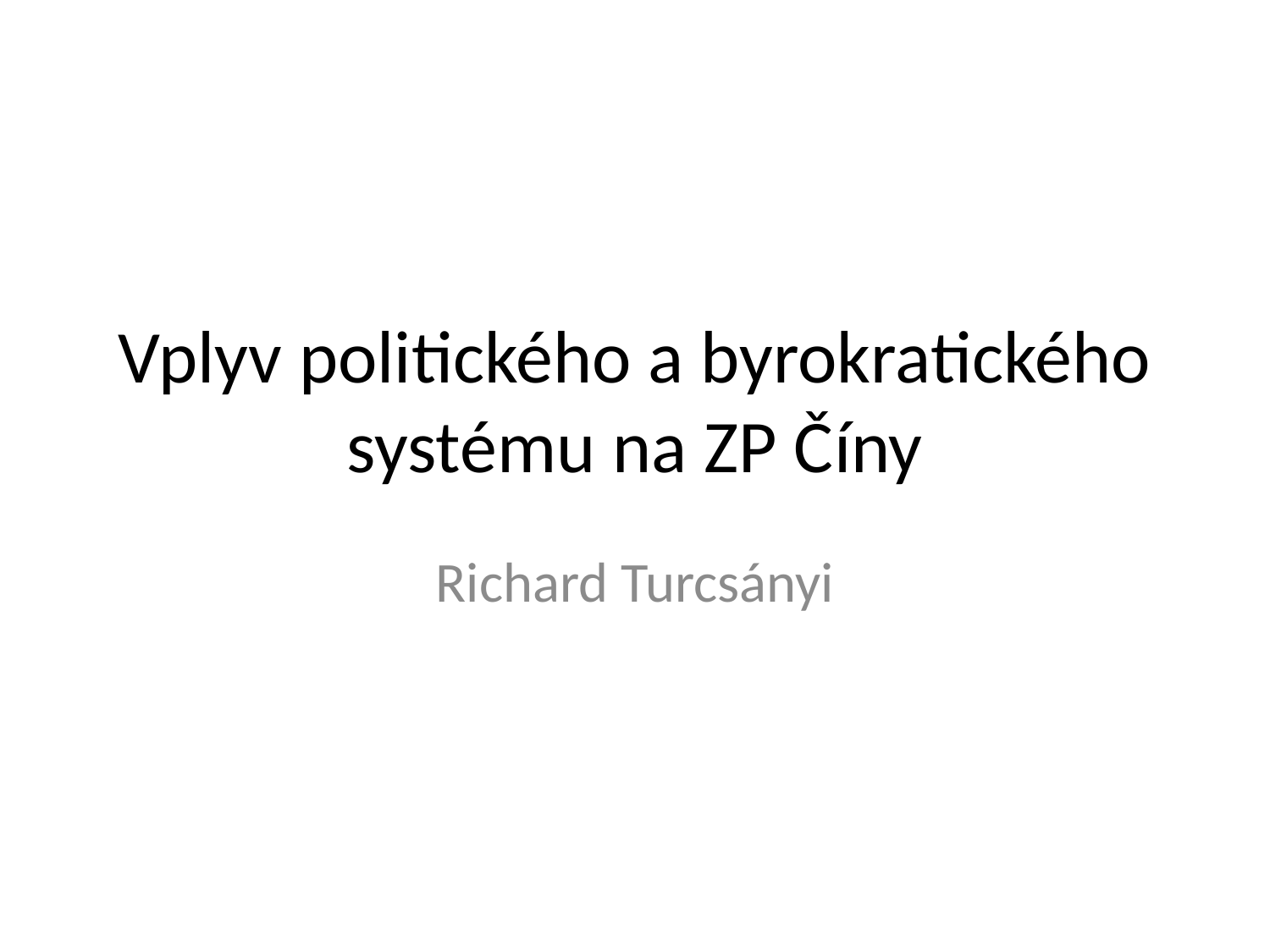

# Vplyv politického a byrokratického systému na ZP Číny
Richard Turcsányi